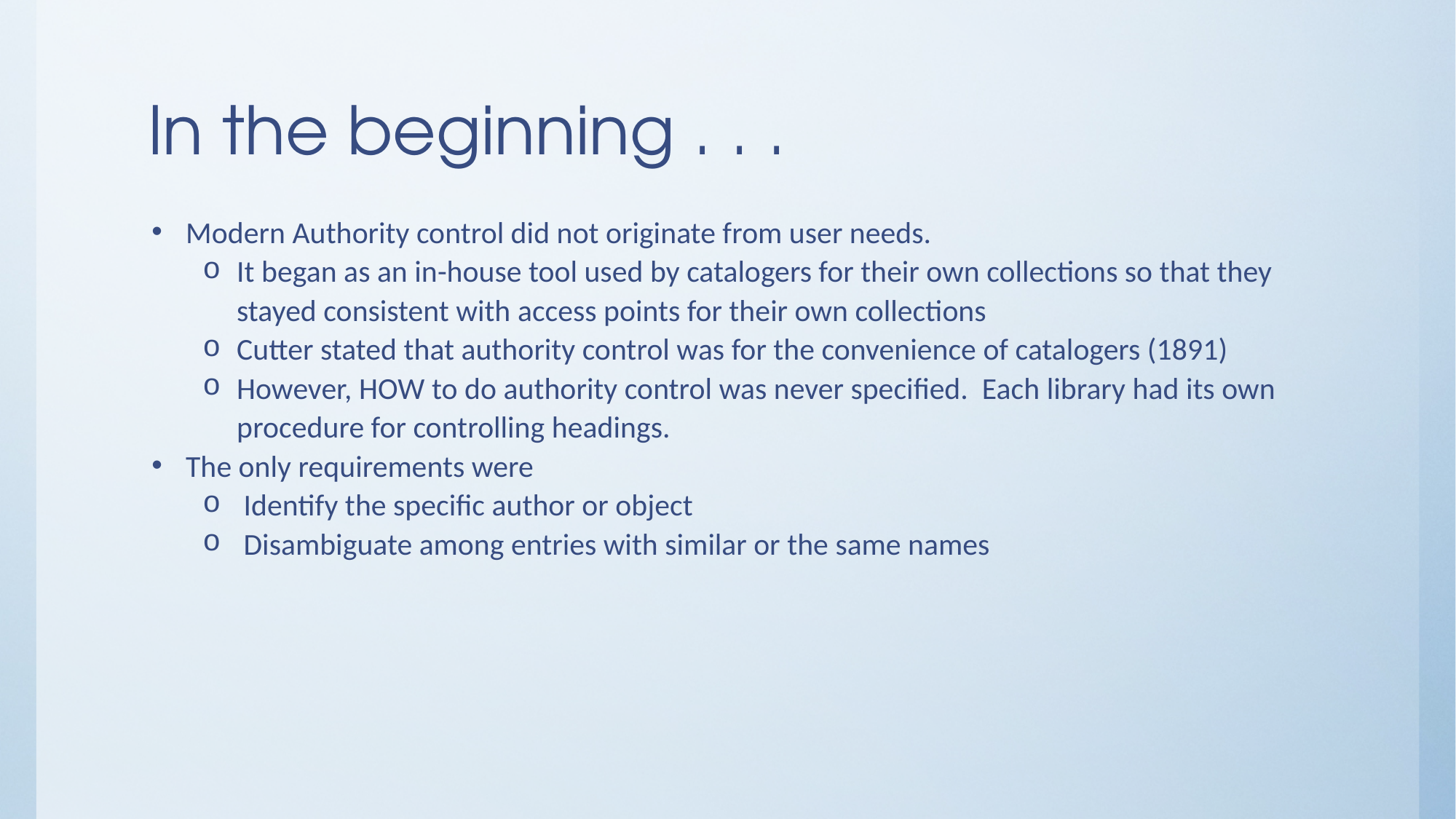

# In the beginning . . .
Modern Authority control did not originate from user needs.
It began as an in-house tool used by catalogers for their own collections so that they stayed consistent with access points for their own collections
Cutter stated that authority control was for the convenience of catalogers (1891)
However, HOW to do authority control was never specified.  Each library had its own procedure for controlling headings.
The only requirements were
Identify the specific author or object
Disambiguate among entries with similar or the same names